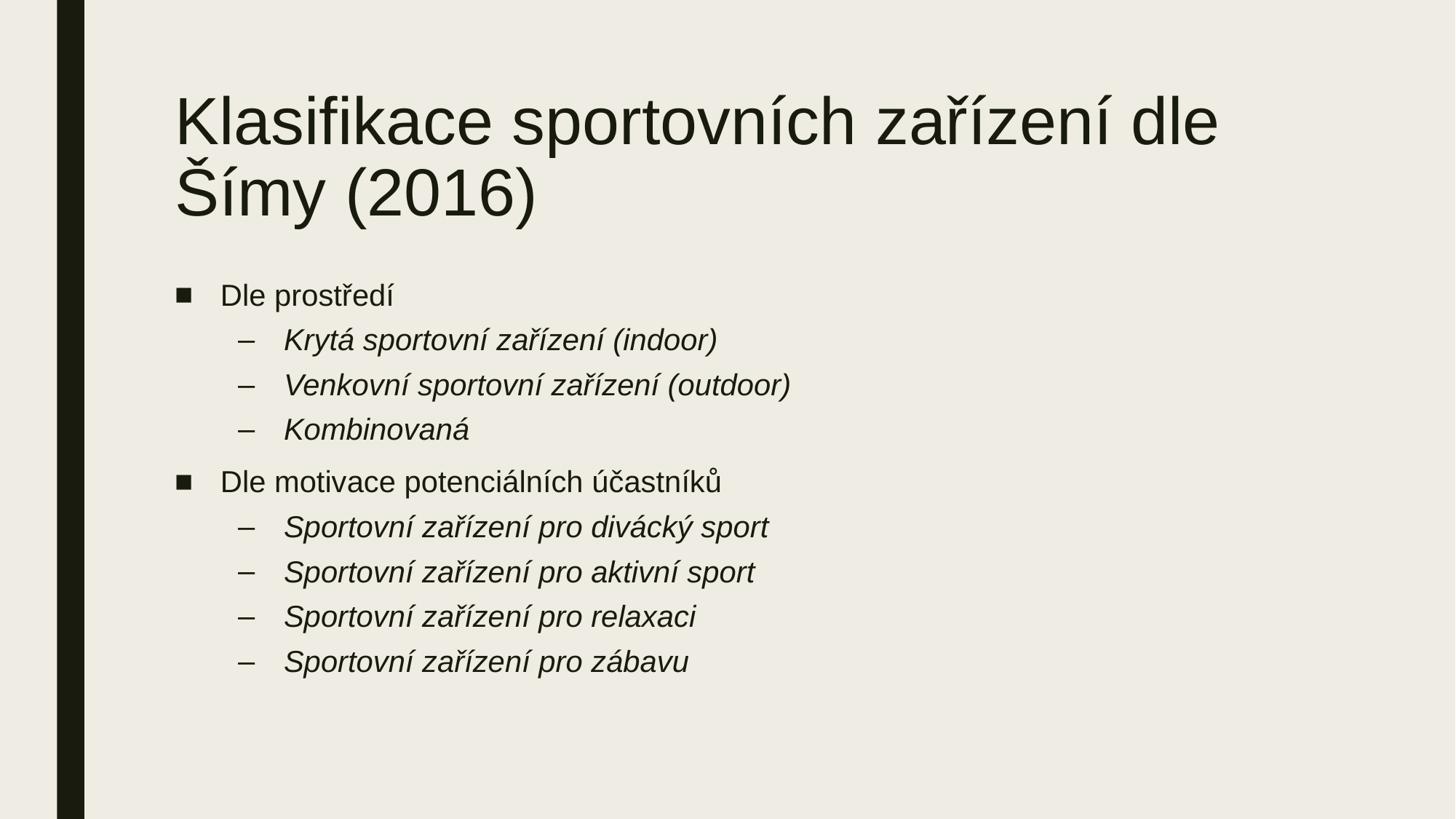

# Klasifikace sportovních zařízení dle Šímy (2016)
Dle prostředí
Krytá sportovní zařízení (indoor)
Venkovní sportovní zařízení (outdoor)
Kombinovaná
Dle motivace potenciálních účastníků
Sportovní zařízení pro divácký sport
Sportovní zařízení pro aktivní sport
Sportovní zařízení pro relaxaci
Sportovní zařízení pro zábavu